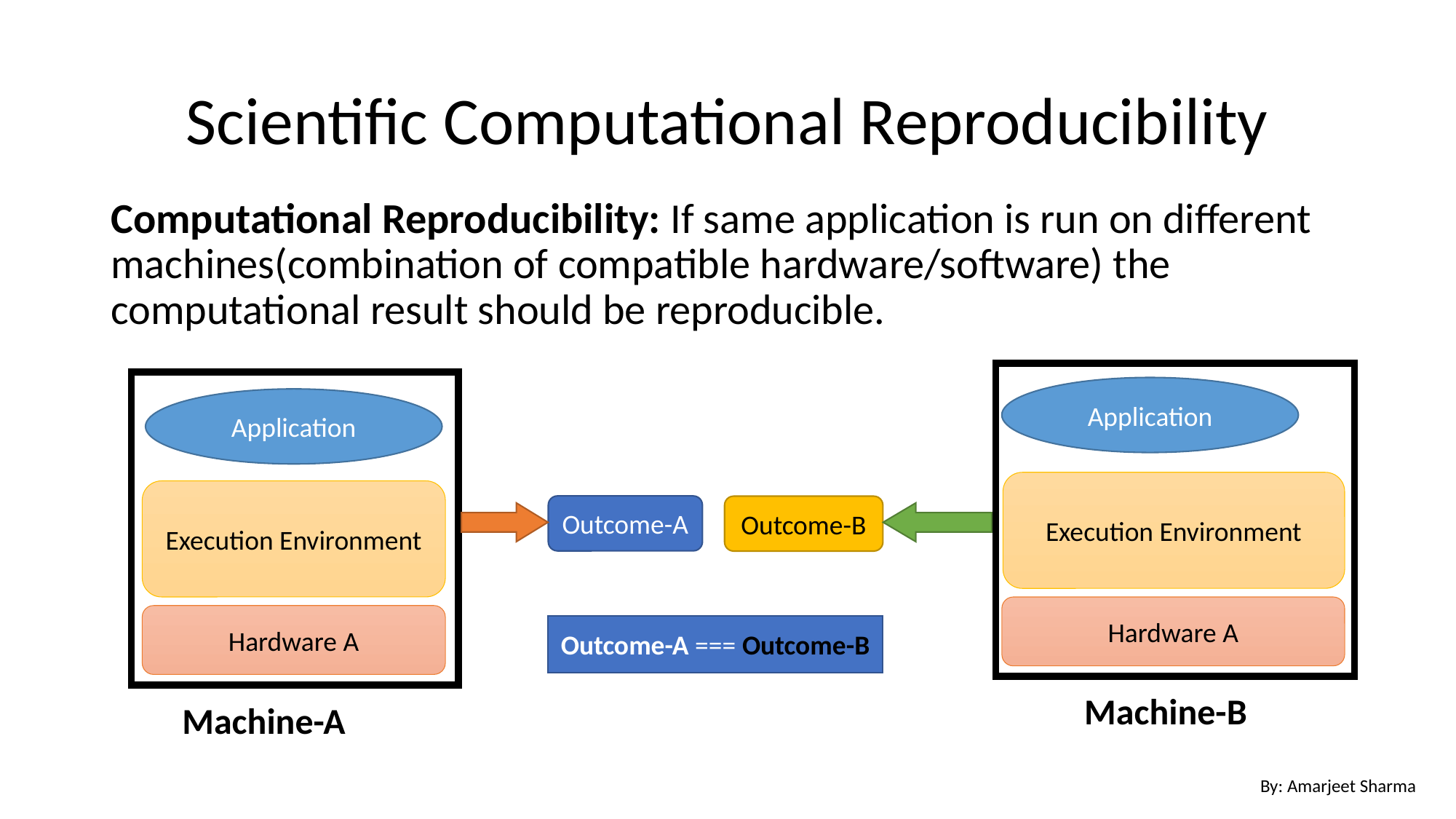

# Scientific Computational Reproducibility
Computational Reproducibility: If same application is run on different machines(combination of compatible hardware/software) the computational result should be reproducible.

Application
Application
Execution Environment
Execution Environment
Outcome-A
Outcome-B

Hardware A
Hardware A
Outcome-A === Outcome-B
Machine-B
Machine-A
By: Amarjeet Sharma